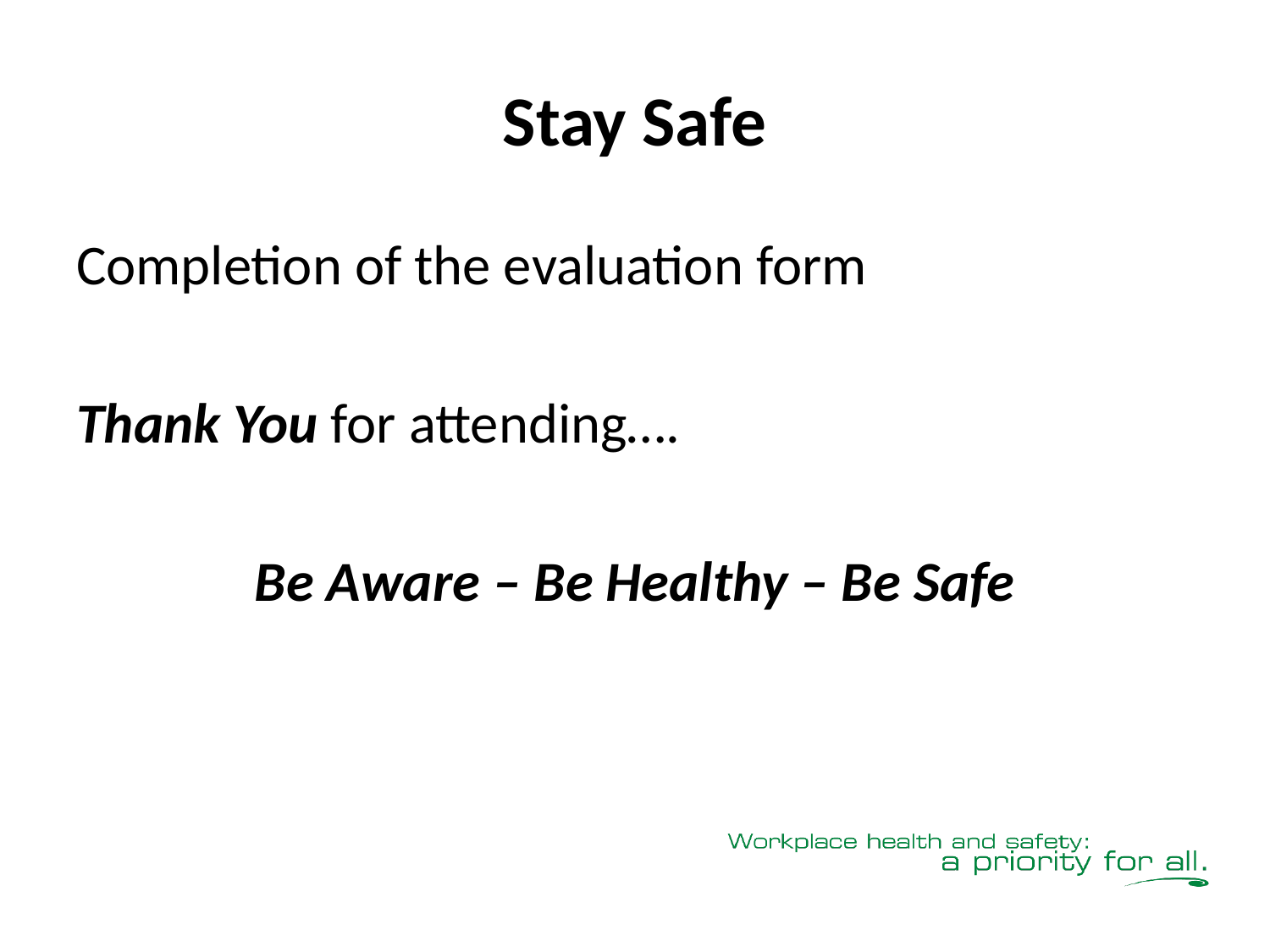

# Stay Safe
Completion of the evaluation form

Thank You for attending….

Be Aware – Be Healthy – Be Safe